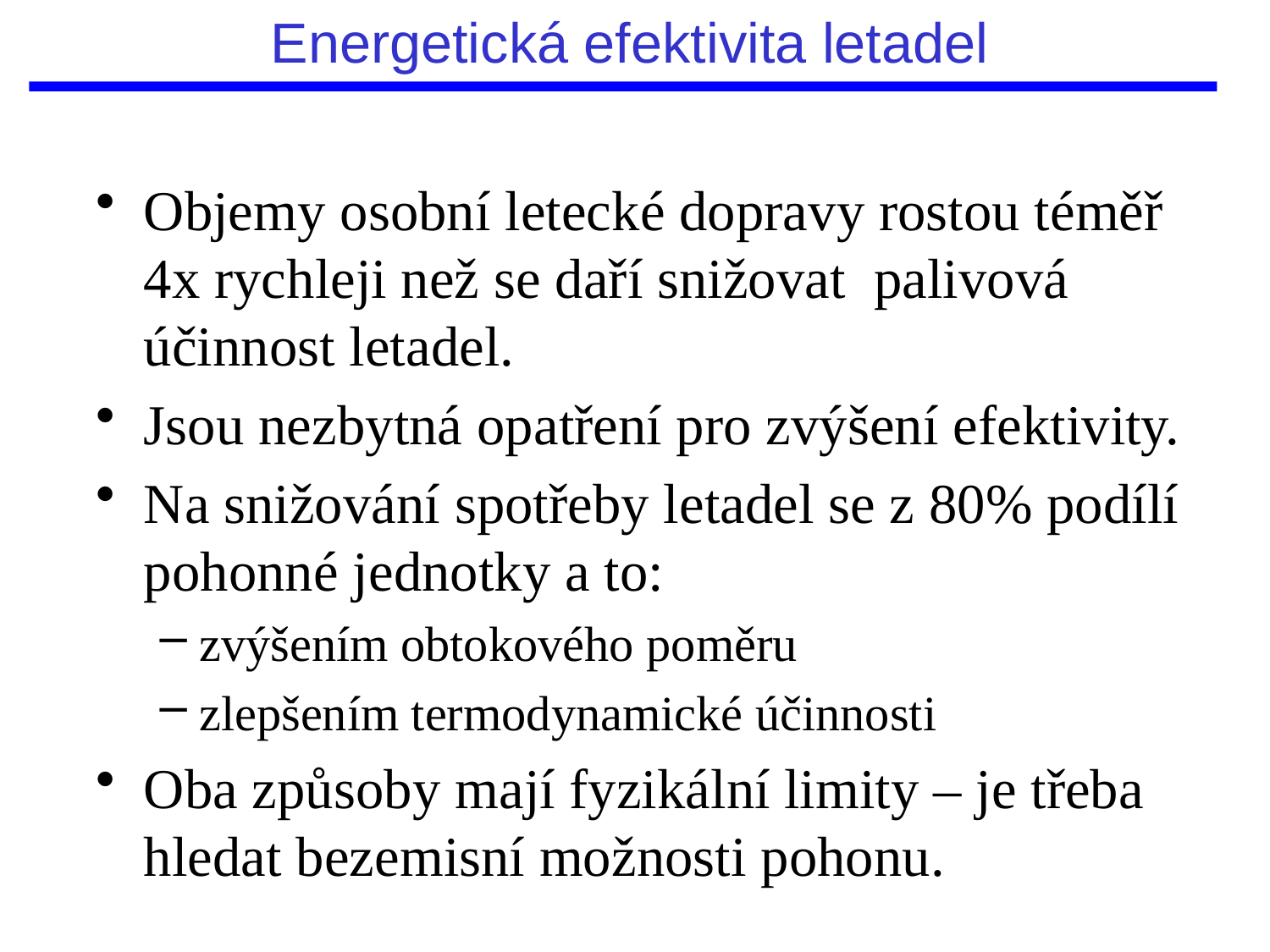

# Energetická efektivita letadel

Objemy osobní letecké dopravy rostou téměř 4x rychleji než se daří snižovat  palivová účinnost letadel.
Jsou nezbytná opatření pro zvýšení efektivity.
Na snižování spotřeby letadel se z 80% podílí pohonné jednotky a to:
zvýšením obtokového poměru
zlepšením termodynamické účinnosti
Oba způsoby mají fyzikální limity – je třeba hledat bezemisní možnosti pohonu.